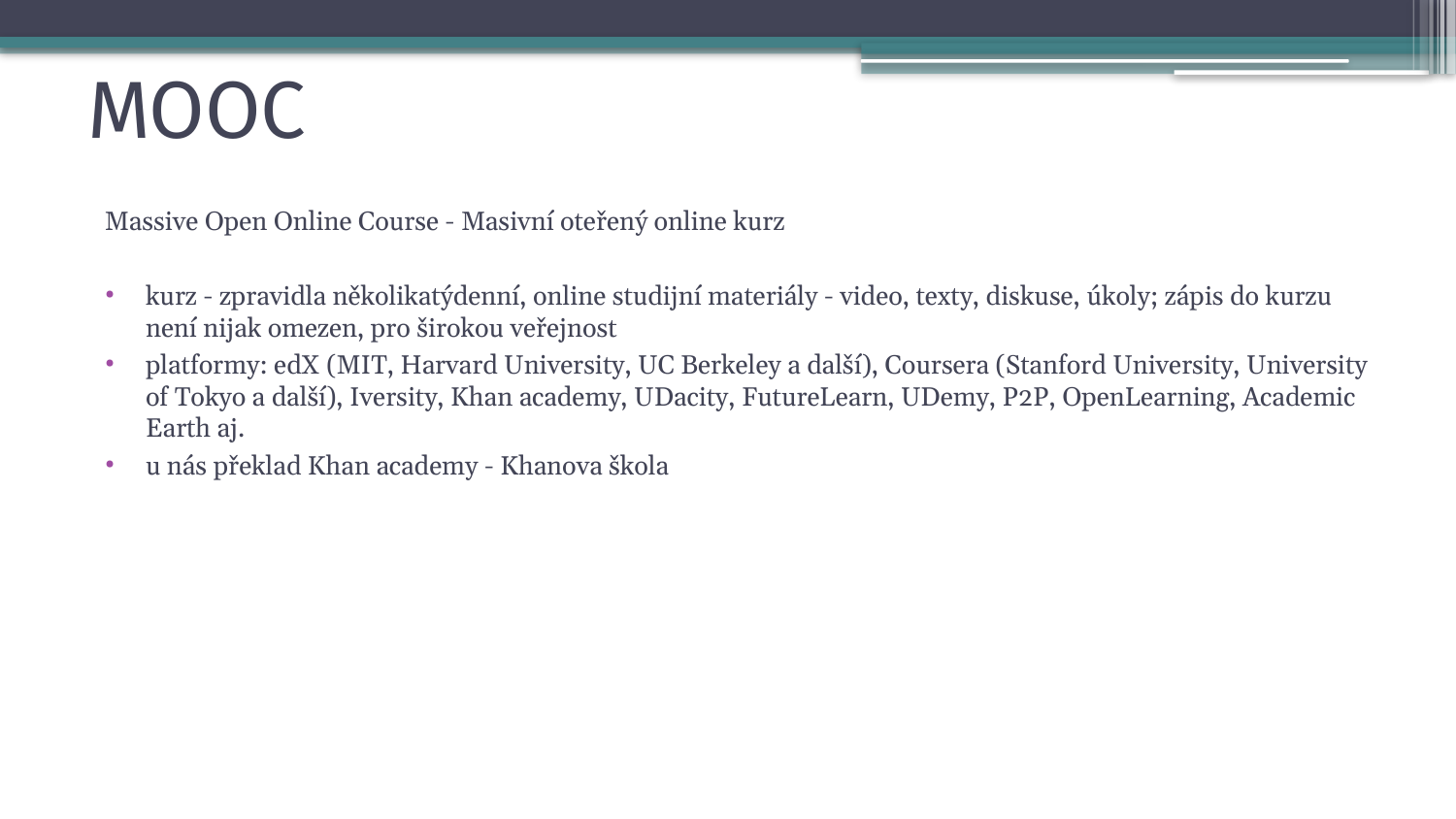

# MOOC
Massive Open Online Course - Masivní oteřený online kurz

kurz - zpravidla několikatýdenní, online studijní materiály - video, texty, diskuse, úkoly; zápis do kurzu není nijak omezen, pro širokou veřejnost
platformy: edX (MIT, Harvard University, UC Berkeley a další), Coursera (Stanford University, University of Tokyo a další), Iversity, Khan academy, UDacity, FutureLearn, UDemy, P2P, OpenLearning, Academic Earth aj.
u nás překlad Khan academy - Khanova škola